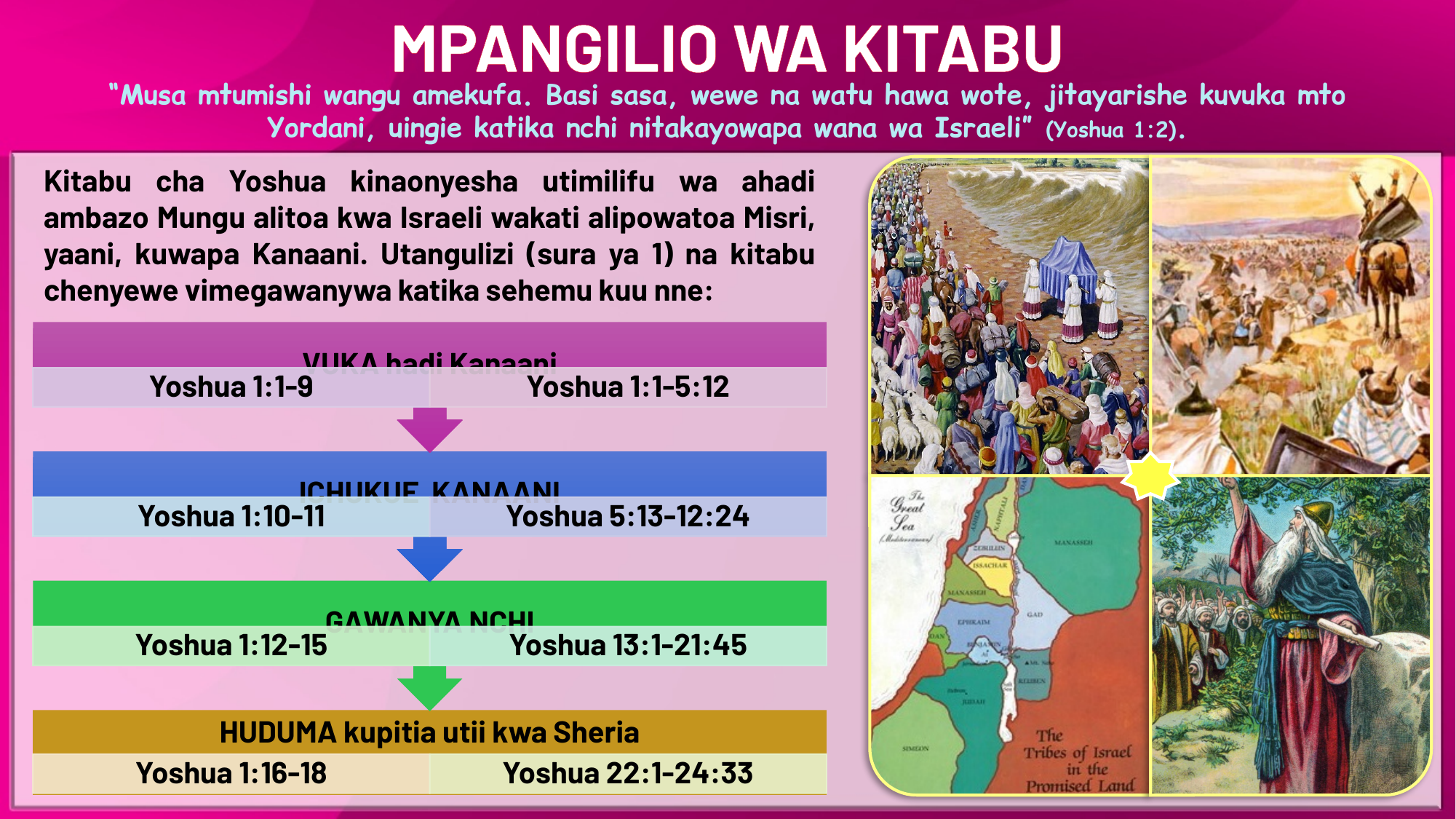

MPANGILIO WA KITABU
“Musa mtumishi wangu amekufa. Basi sasa, wewe na watu hawa wote, jitayarishe kuvuka mto Yordani, uingie katika nchi nitakayowapa wana wa Israeli” (Yoshua 1:2).
Kitabu cha Yoshua kinaonyesha utimilifu wa ahadi ambazo Mungu alitoa kwa Israeli wakati alipowatoa Misri, yaani, kuwapa Kanaani. Utangulizi (sura ya 1) na kitabu chenyewe vimegawanywa katika sehemu kuu nne:

HUDUMA kupitia utii kwa Sheria
Yoshua 1:16-18
Yoshua 22:1-24:33
GAWANYA NCHI
Yoshua 1:12-15
Yoshua 13:1-21:45
ICHUKUE  KANAANI
Yoshua 1:10-11
Yoshua 5:13-12:24
VUKA hadi Kanaani
Yoshua 1:1-9
Yoshua 1:1-5:12